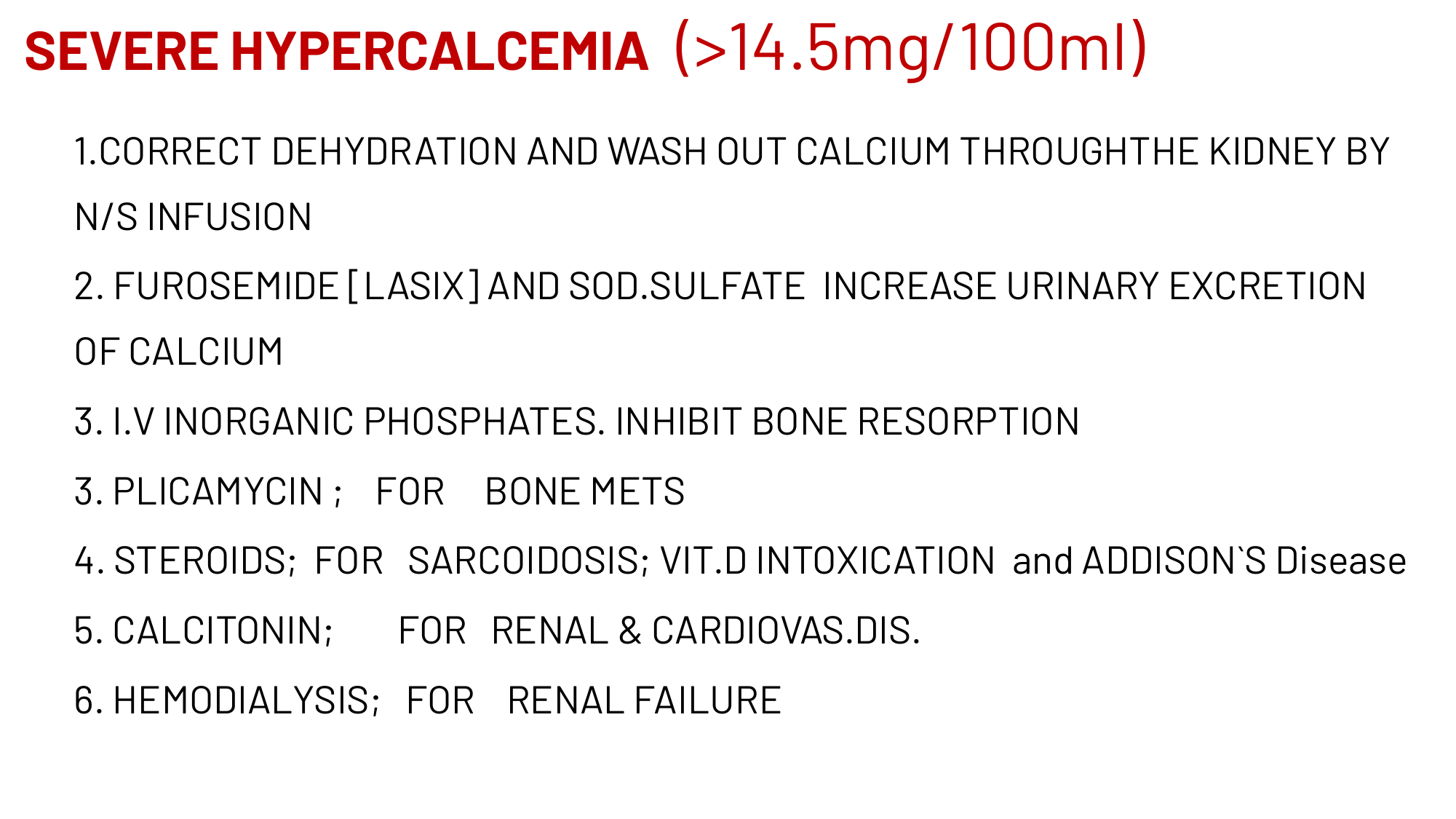

# SEVERE HYPERCALCEMIA  (>14.5mg/100ml)
1.CORRECT DEHYDRATION AND WASH OUT CALCIUM THROUGHTHE KIDNEY BY N/S INFUSION
2. FUROSEMIDE [LASIX] AND SOD.SULFATE  INCREASE URINARY EXCRETION OF CALCIUM
3. I.V INORGANIC PHOSPHATES. INHIBIT BONE RESORPTION
3. PLICAMYCIN ;    FOR     BONE METS
4. STEROIDS;  FOR   SARCOIDOSIS; VIT.D INTOXICATION  and ADDISON`S Disease
5. CALCITONIN;        FOR   RENAL & CARDIOVAS.DIS.
6. HEMODIALYSIS;   FOR    RENAL FAILURE